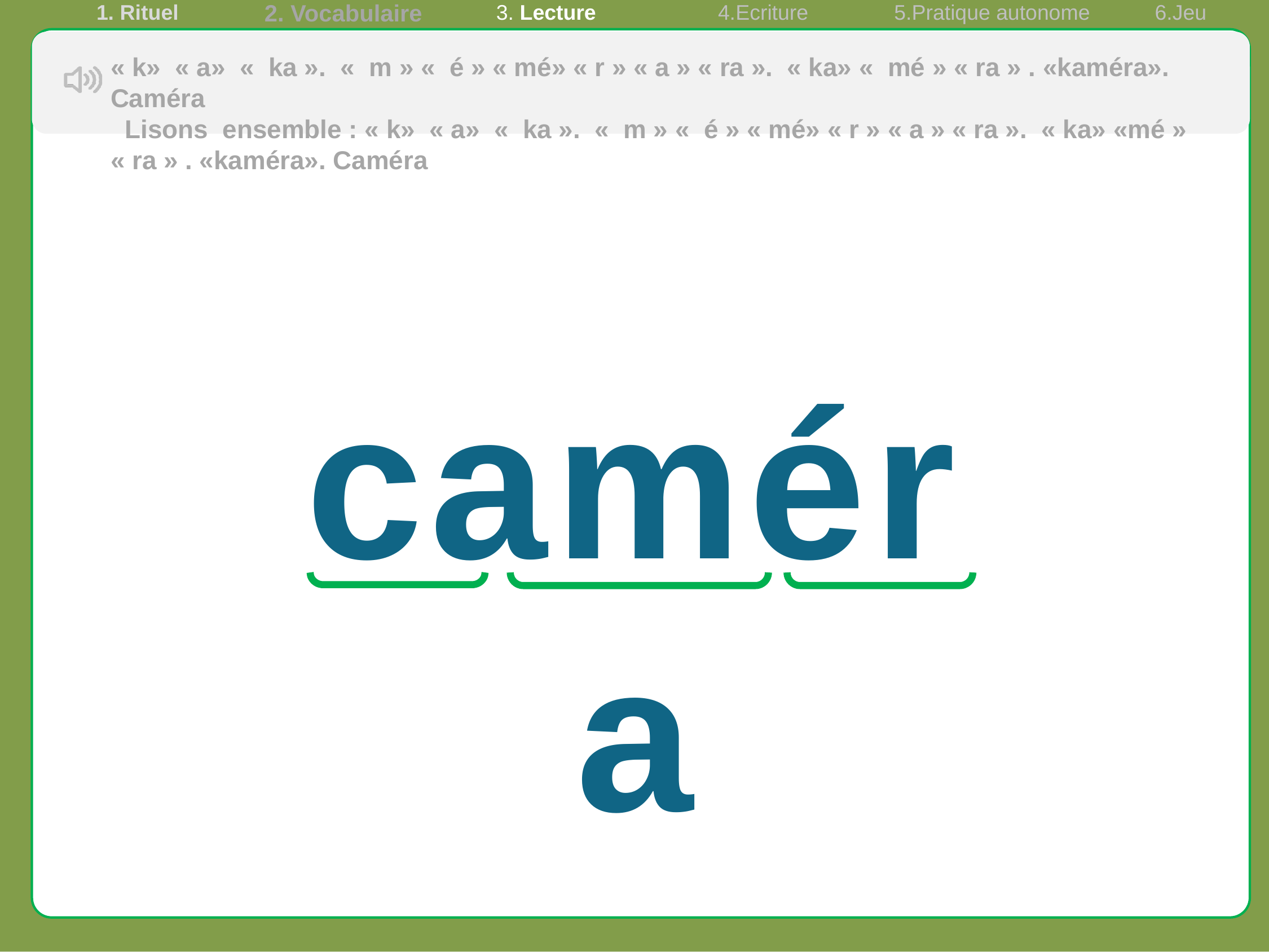

| 1. Rituel | 2. Vocabulaire | 3. Lecture | 4.Ecriture | 5.Pratique autonome | 6.Jeu |
| --- | --- | --- | --- | --- | --- |

« k»  « a»  «  ka ».  «  m » «  é » « mé» « r » « a » « ra ».  « ka» «  mé » « ra » . «kaméra». Caméra
  Lisons  ensemble : « k»  « a»  «  ka ».  «  m » «  é » « mé» « r » « a » « ra ».  « ka» «mé » « ra » . «kaméra». Caméra

caméra